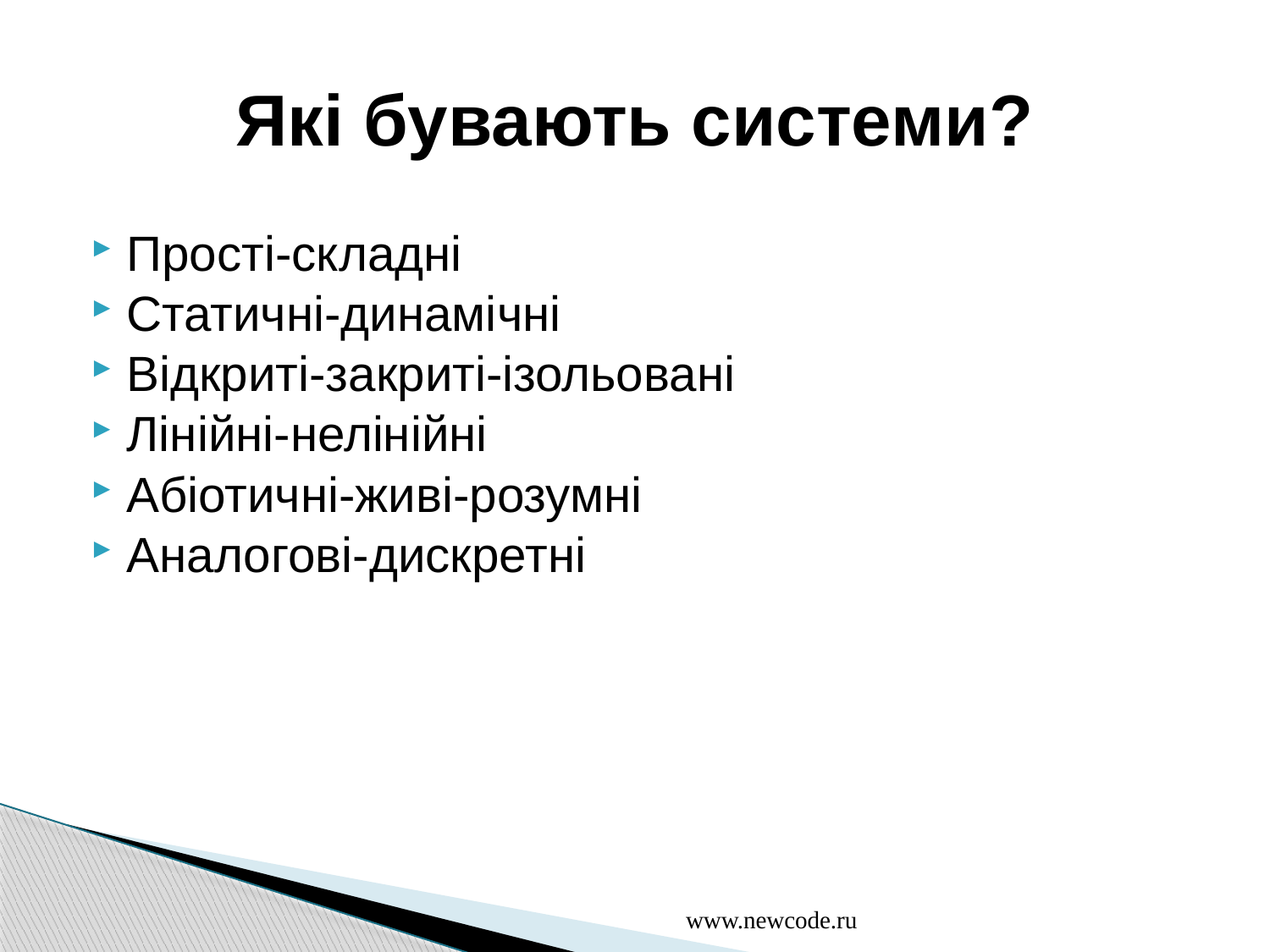

# Які бувають системи?
Прості-складні
Статичні-динамічні
Відкриті-закриті-ізольовані
Лінійні-нелінійні
Абіотичні-живі-розумні
Аналогові-дискретні

www.newcode.ru